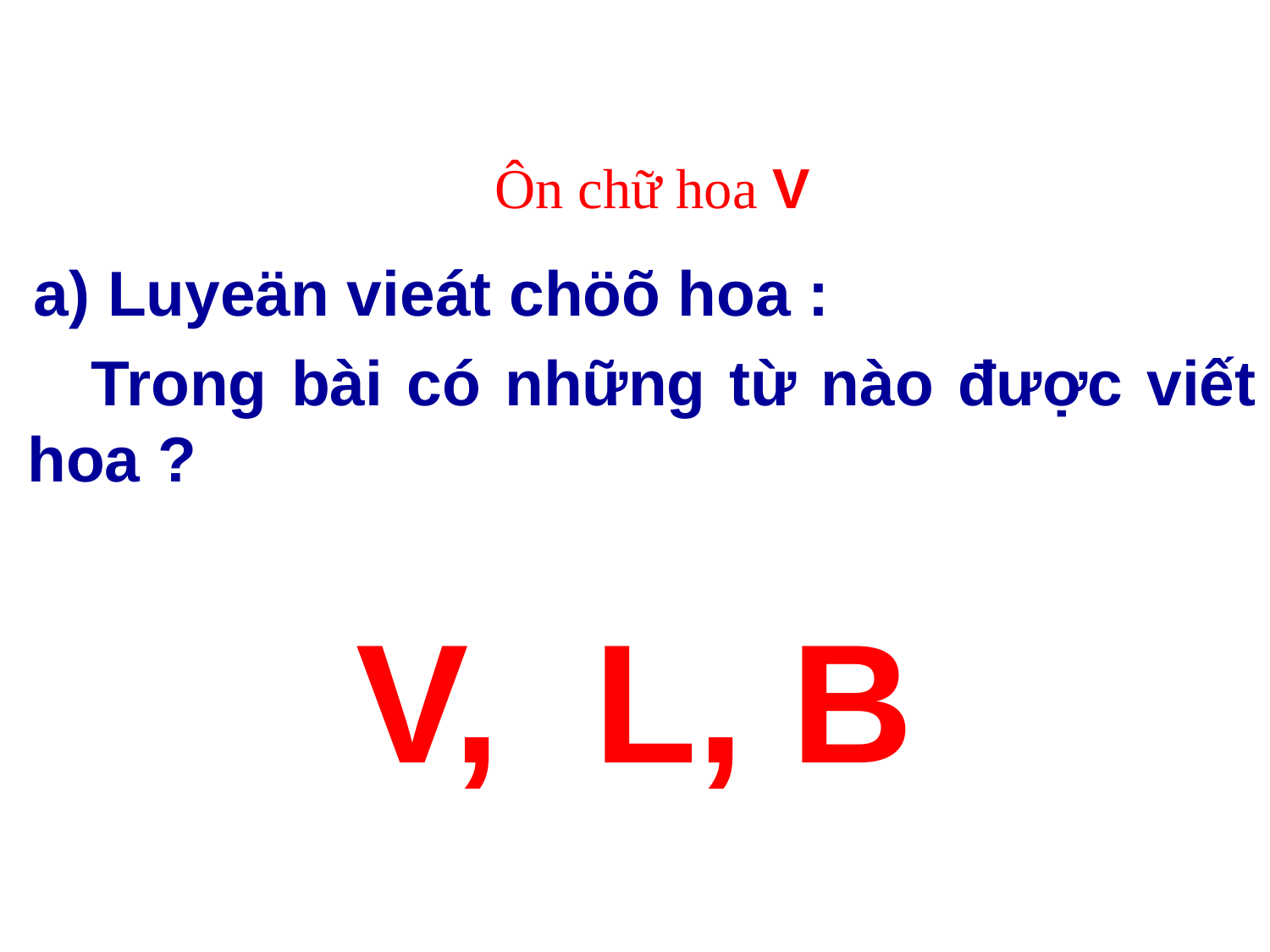

Ôn chữ hoa V
a) Luyeän vieát chöõ hoa :
Trong bài có những từ nào được viết hoa ?
V,  L, B